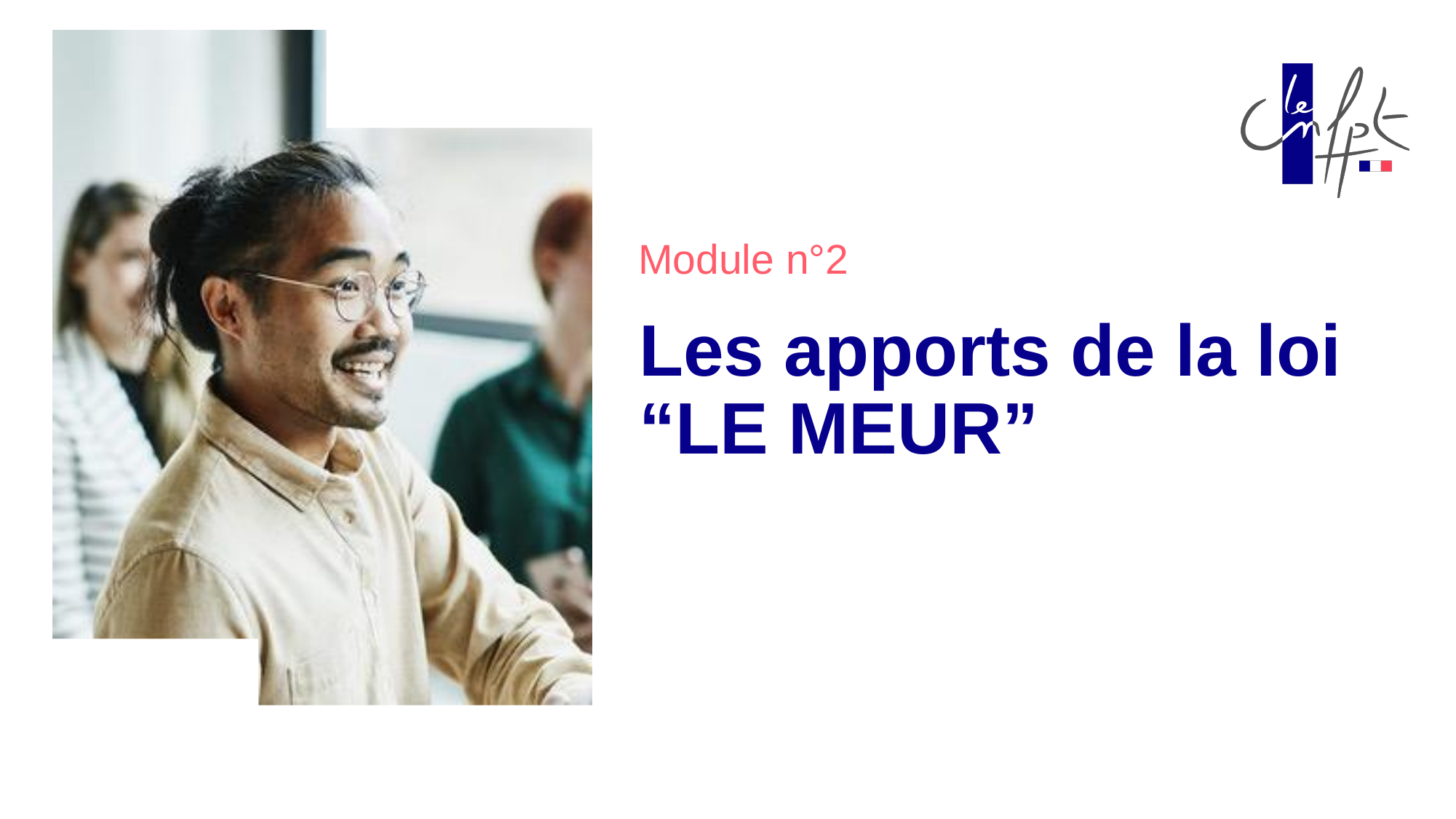

Module n°2
# Les apports de la loi “LE MEUR”